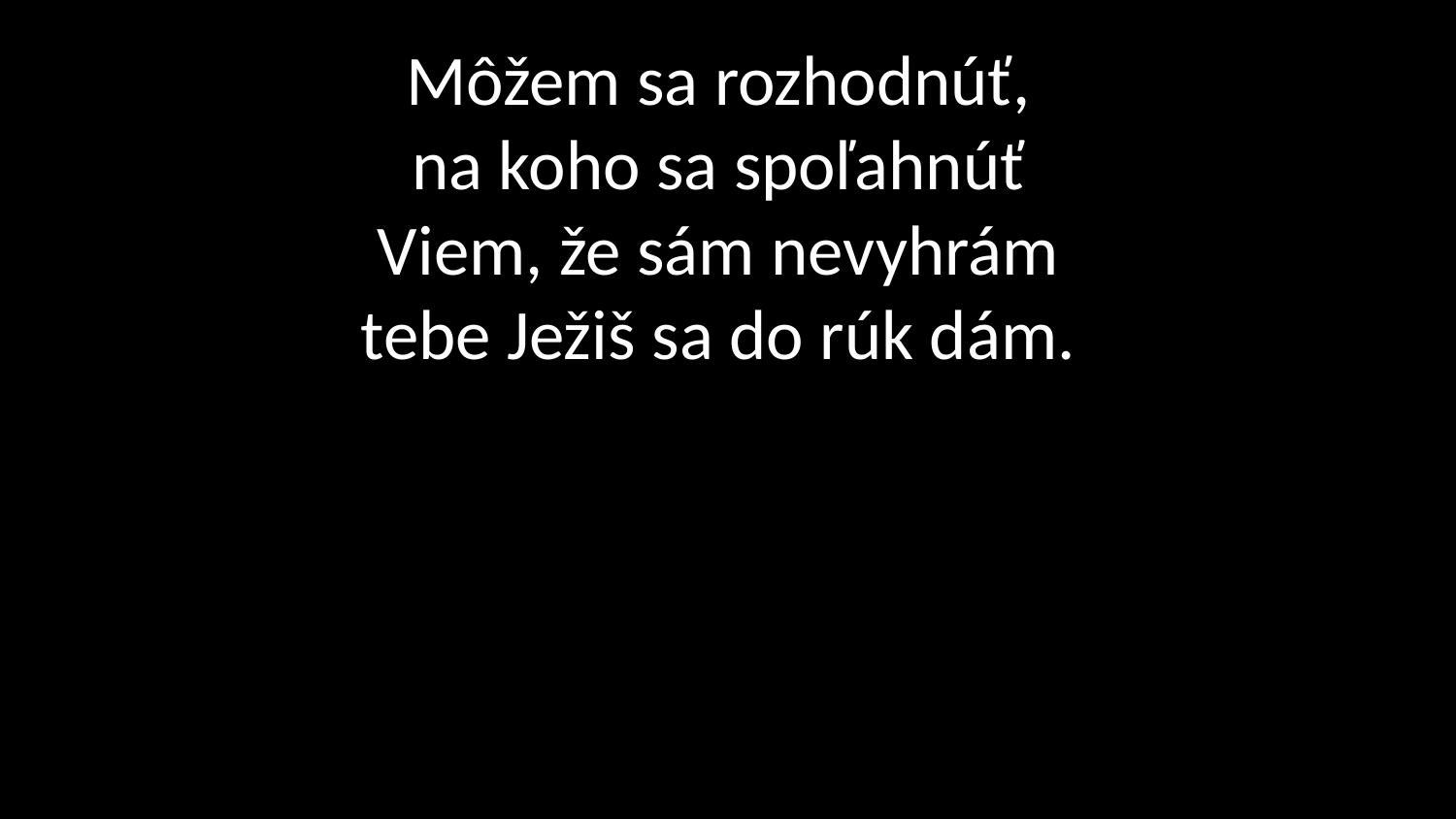

# Môžem sa rozhodnúť, na koho sa spoľahnúť Viem, že sám nevyhrám tebe Ježiš sa do rúk dám.